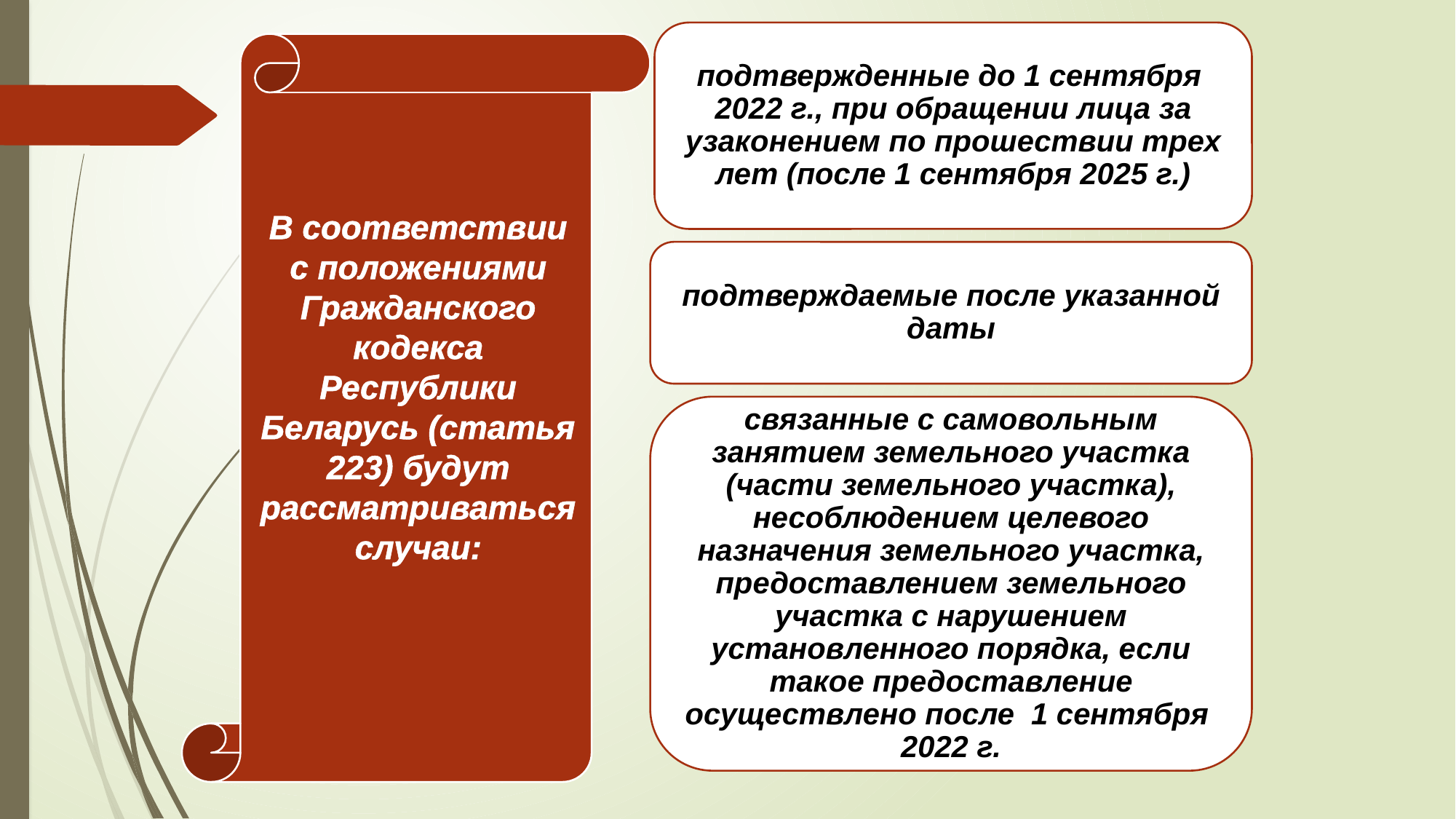

подтвержденные до 1 сентября  2022 г., при обращении лица за узаконением по прошествии трех лет (после 1 сентября 2025 г.)

В соответствии с положениями Гражданского кодекса Республики Беларусь (статья 223) будут рассматриваться случаи:

подтверждаемые после указанной даты

связанные с самовольным занятием земельного участка (части земельного участка), несоблюдением целевого назначения земельного участка, предоставлением земельного участка с нарушением установленного порядка, если такое предоставление осуществлено после  1 сентября  2022 г.